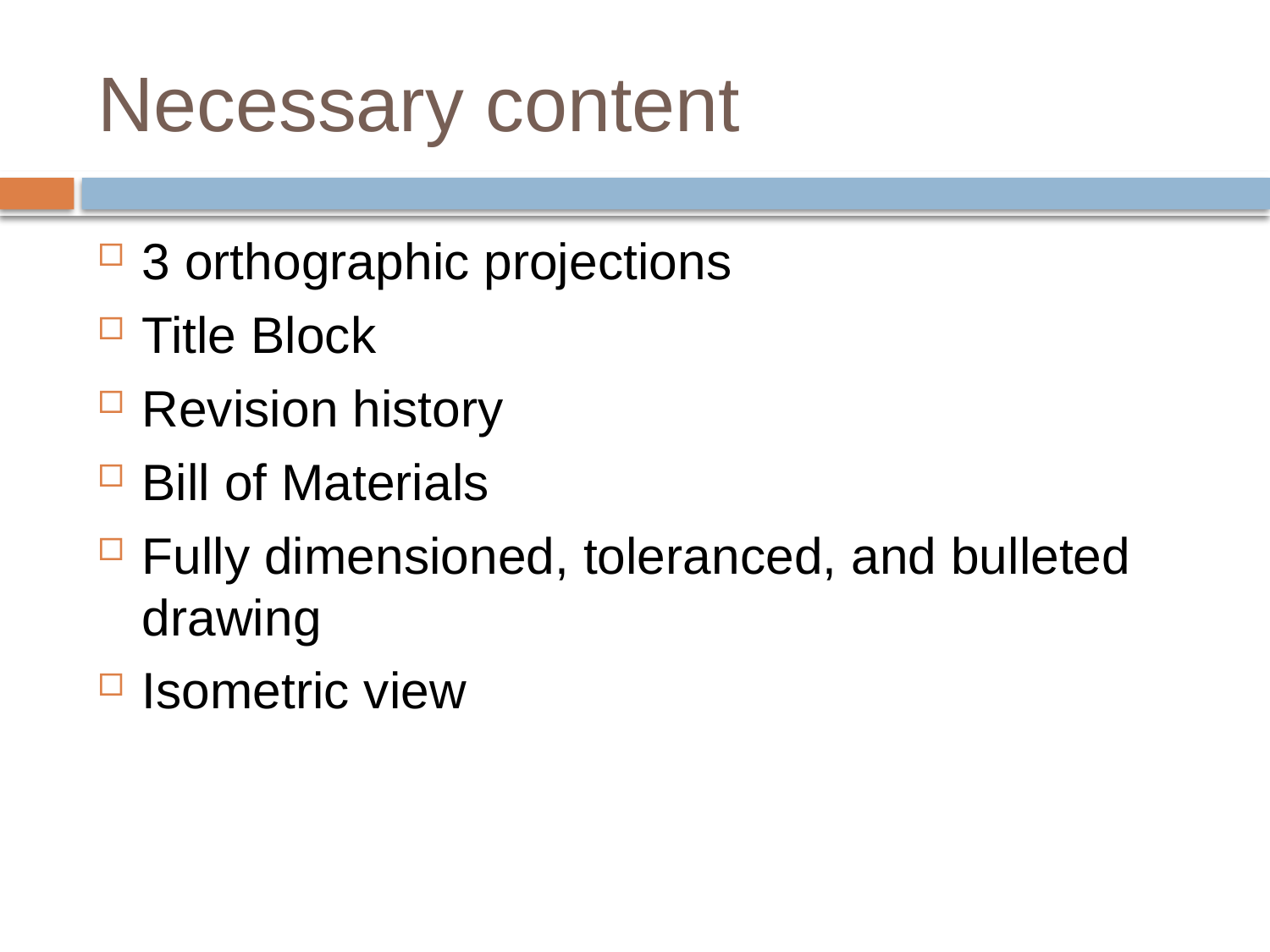

# Necessary content
3 orthographic projections
Title Block
Revision history
Bill of Materials
Fully dimensioned, toleranced, and bulleted drawing
Isometric view